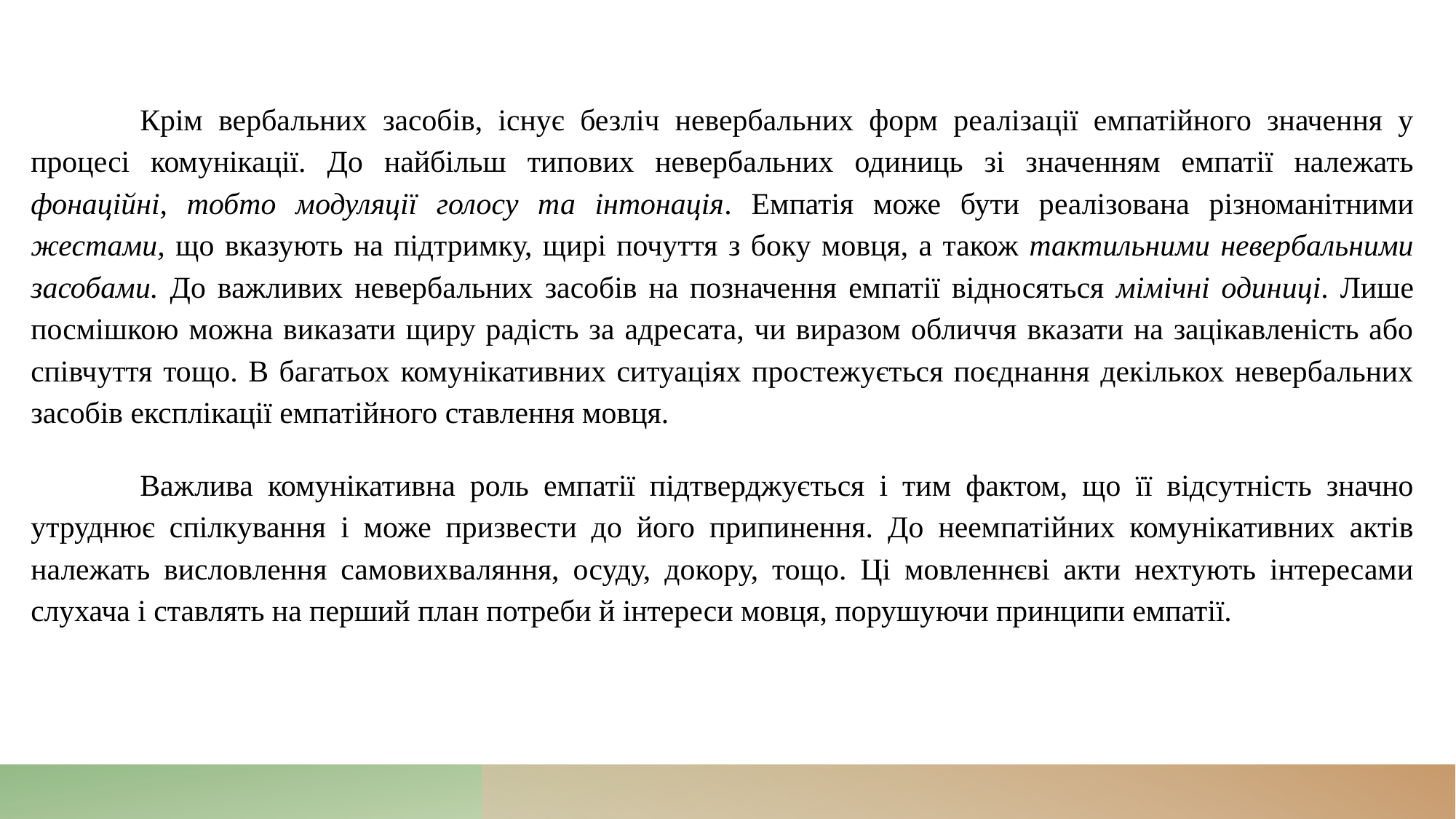

Крім вербальних засобів, існує безліч невербальних форм реалізації емпатійного значення у процесі комунікації. До найбільш типових невербальних одиниць зі значенням емпатії належать фонаційні, тобто модуляції голосу та інтонація. Емпатія може бути реалізована різноманітними жестами, що вказують на підтримку, щирі почуття з боку мовця, а також тактильними невербальними засобами. До важливих невербальних засобів на позначення емпатії відносяться мімічні одиниці. Лише посмішкою можна виказати щиру радість за адресата, чи виразом обличчя вказати на зацікавленість або співчуття тощо. В багатьох комунікативних ситуаціях простежується поєднання декількох невербальних засобів експлікації емпатійного ставлення мовця.
	Важлива комунікативна роль емпатії підтверджується і тим фактом, що її відсутність значно утруднює спілкування і може призвести до його припинення. До неемпатійних комунікативних актів належать висловлення самовихваляння, осуду, докору, тощо. Ці мовленнєві акти нехтують інтересами слухача і ставлять на перший план потреби й інтереси мовця, порушуючи принципи емпатії.